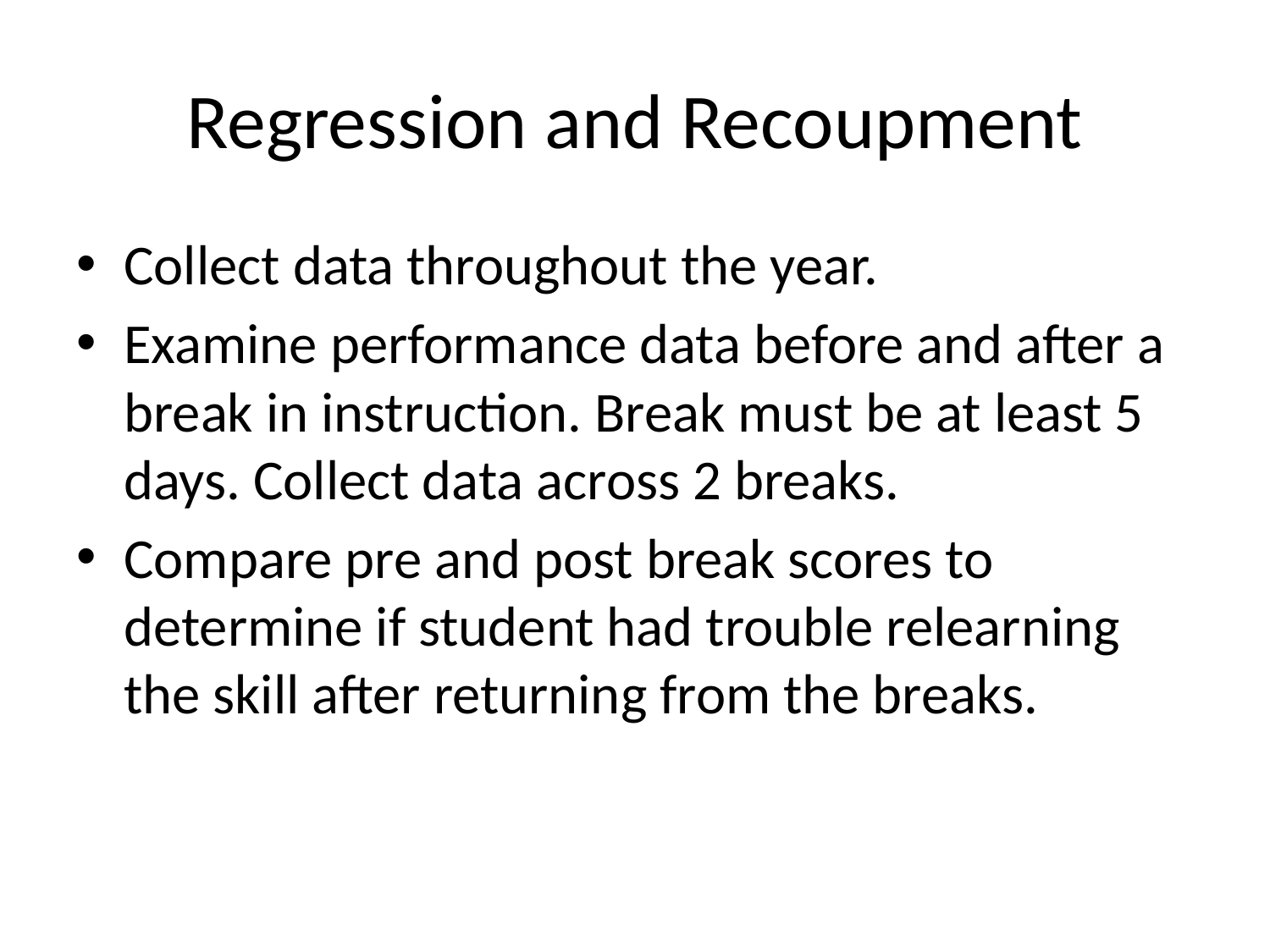

# Regression and Recoupment
Collect data throughout the year.
Examine performance data before and after a break in instruction. Break must be at least 5 days. Collect data across 2 breaks.
Compare pre and post break scores to determine if student had trouble relearning the skill after returning from the breaks.